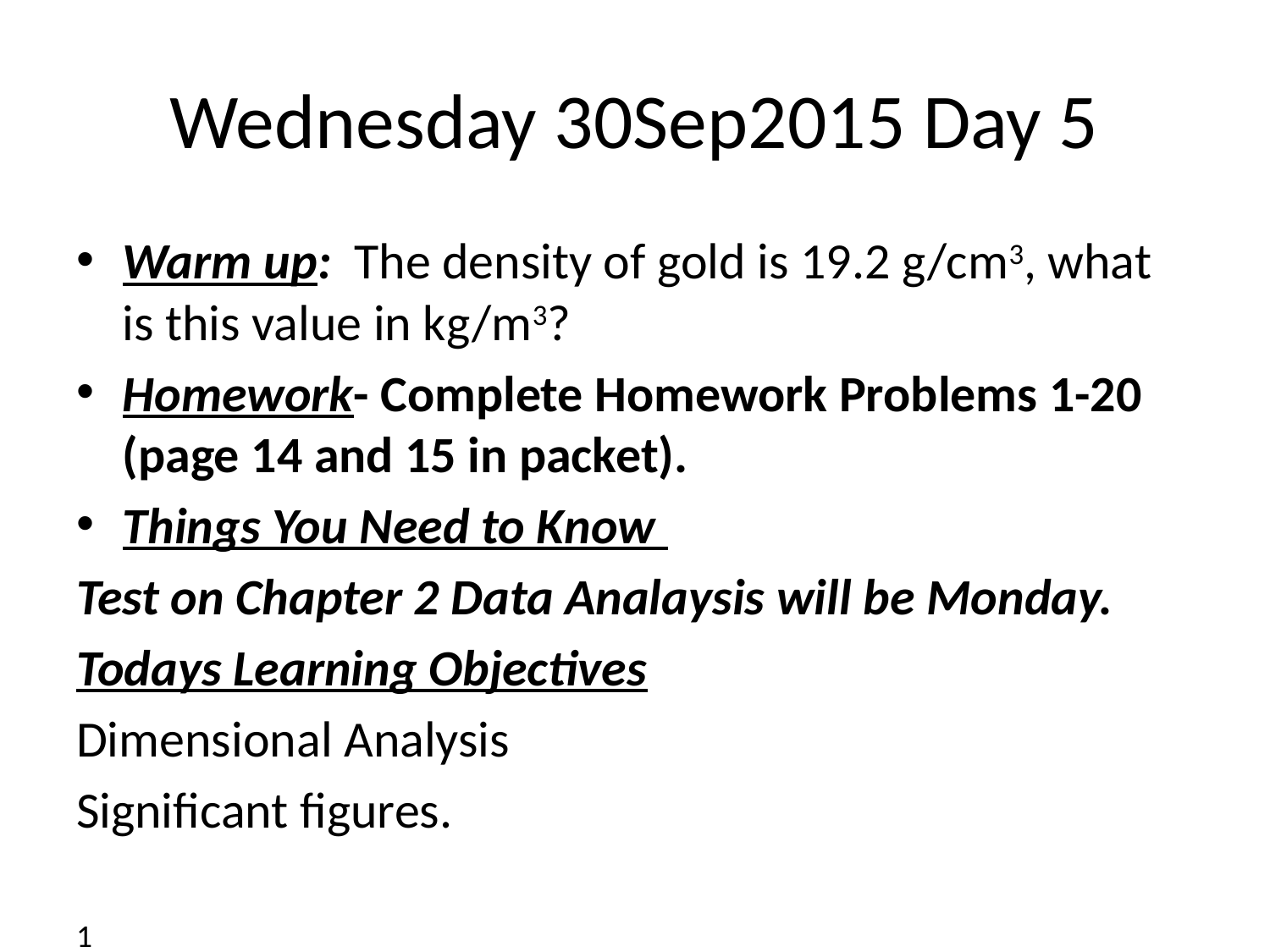

# Wednesday 30Sep2015 Day 5
Warm up:  The density of gold is 19.2 g/cm3, what is this value in kg/m3?
Homework- Complete Homework Problems 1-20 (page 14 and 15 in packet).
Things You Need to Know
Test on Chapter 2 Data Analaysis will be Monday.
Todays Learning Objectives
Dimensional Analysis
Significant figures.

1